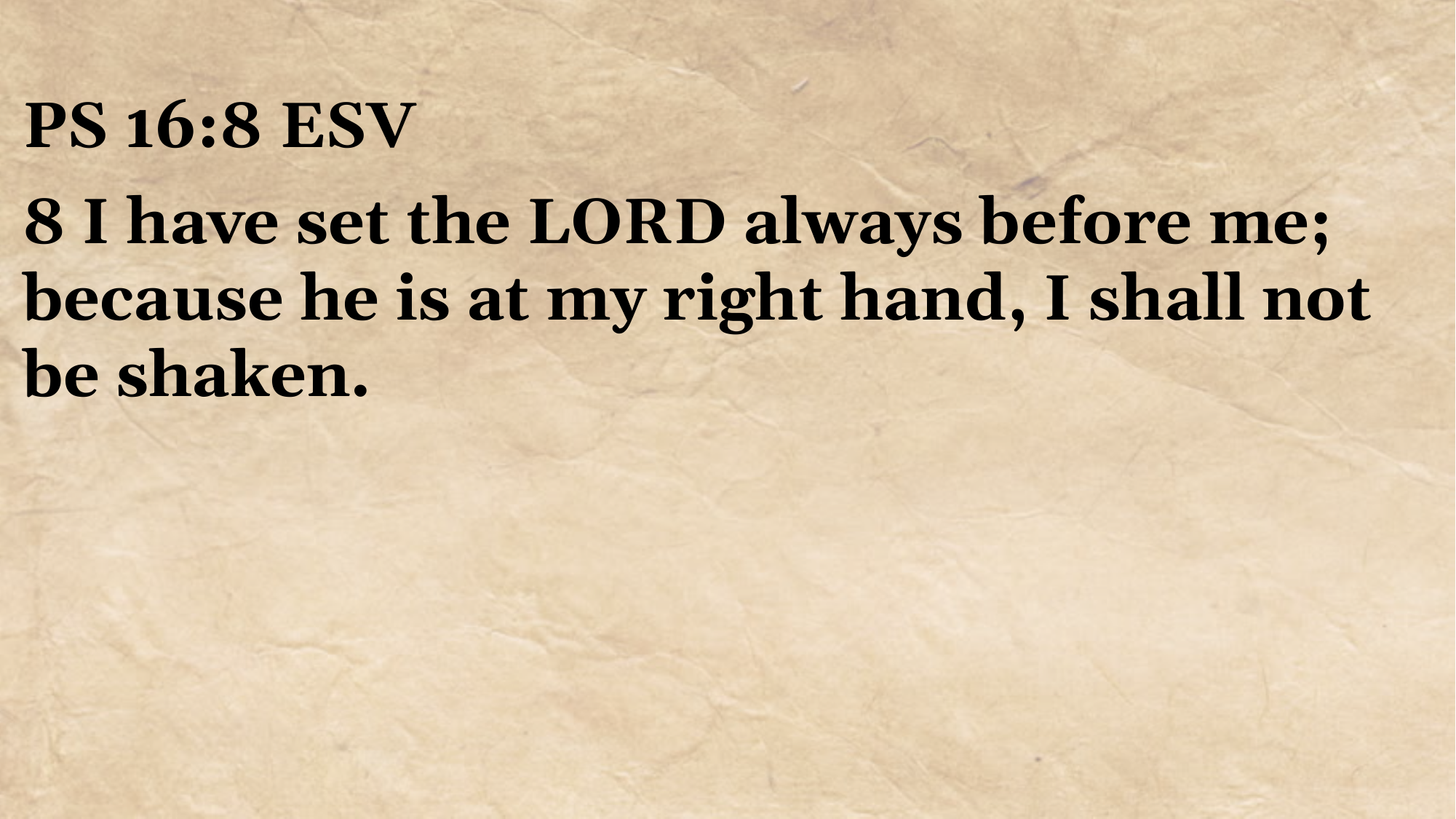

PS 16:8 ESV

8 I have set the LORD always before me; because he is at my right hand, I shall not be shaken.